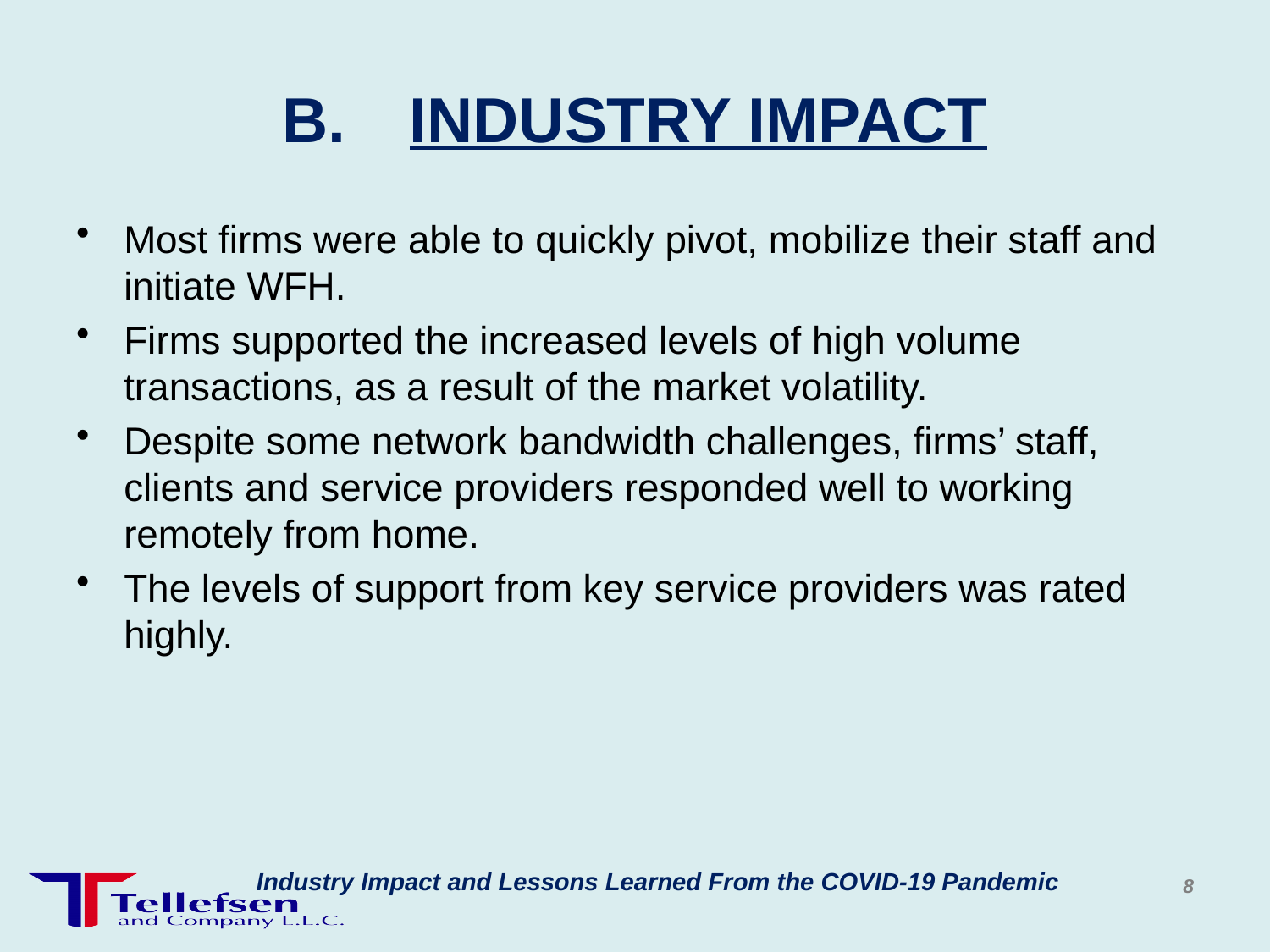

# B.	INDUSTRY IMPACT
Most firms were able to quickly pivot, mobilize their staff and initiate WFH.
Firms supported the increased levels of high volume transactions, as a result of the market volatility.
Despite some network bandwidth challenges, firms’ staff, clients and service providers responded well to working remotely from home.
The levels of support from key service providers was rated highly.
Industry Impact and Lessons Learned From the COVID-19 Pandemic
8